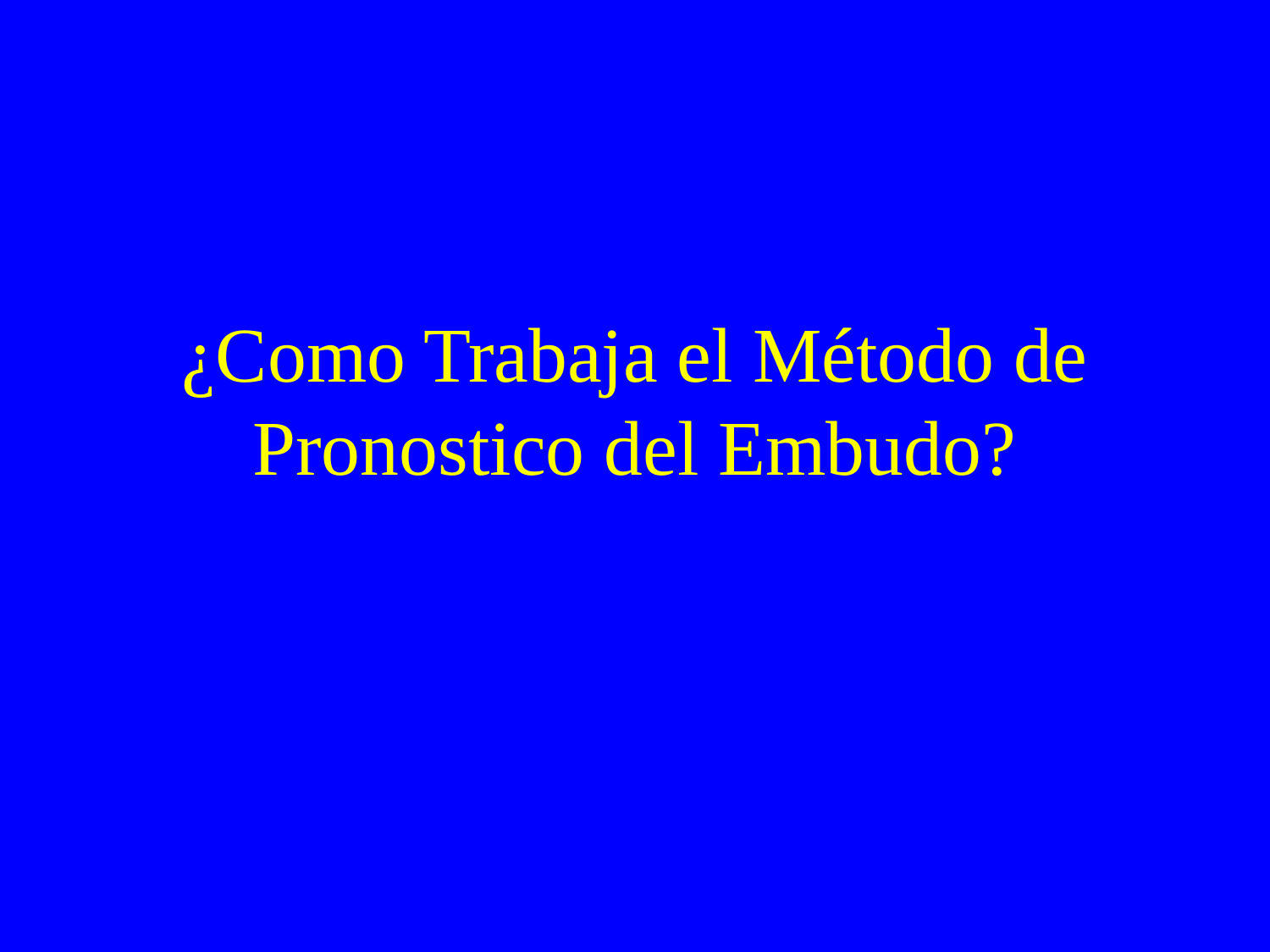

# ¿Como Trabaja el Método de Pronostico del Embudo?